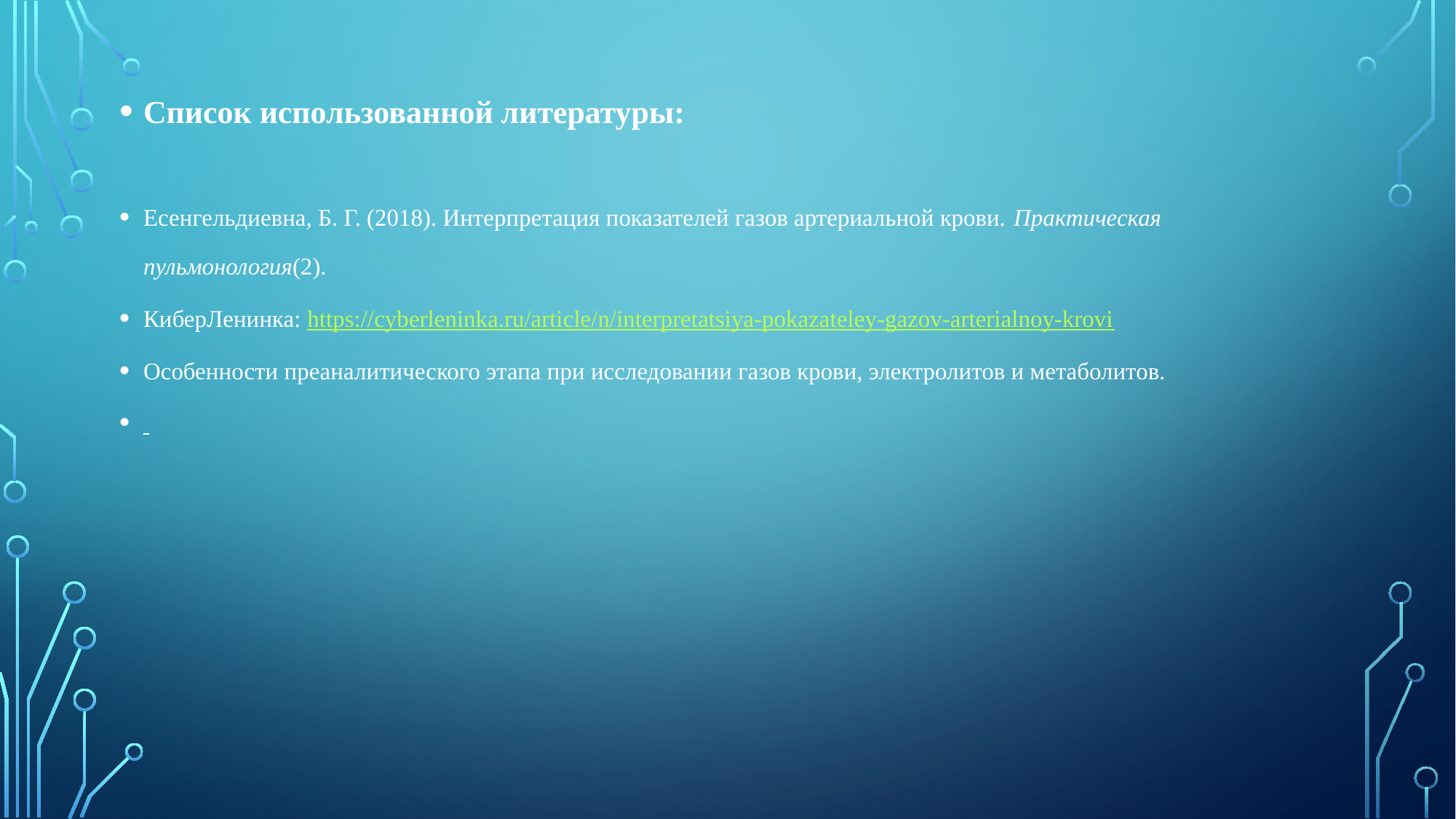

Список использованной литературы:

Есенгельдиевна, Б. Г. (2018). Интерпретация показателей газов артериальной крови. Практическая пульмонология(2).
КиберЛенинка: https://cyberleninka.ru/article/n/interpretatsiya-pokazateley-gazov-arterialnoy-krovi
Особенности преаналитического этапа при исследовании газов крови, электролитов и метаболитов.